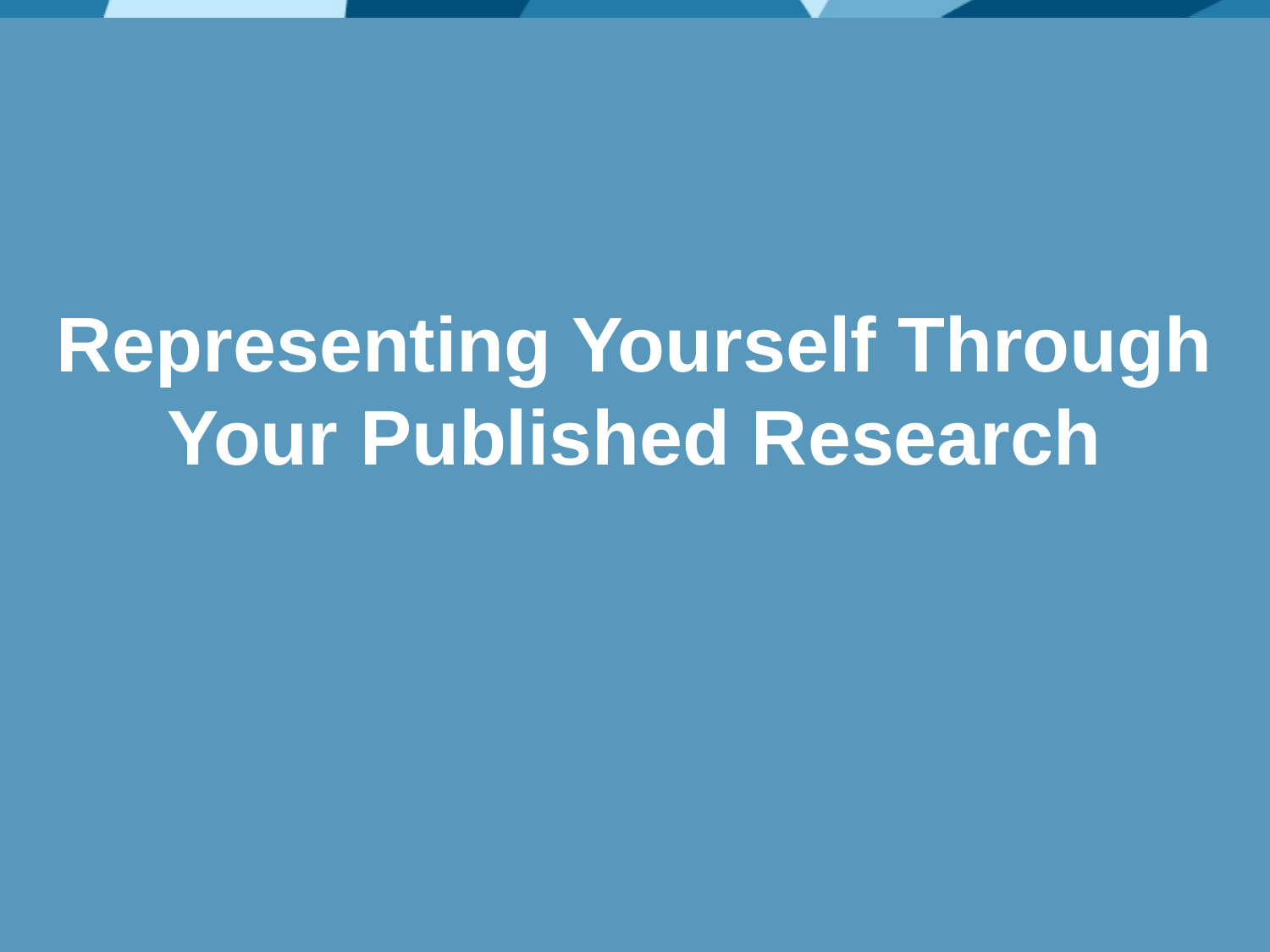

# Representing Yourself Through Your Published Research